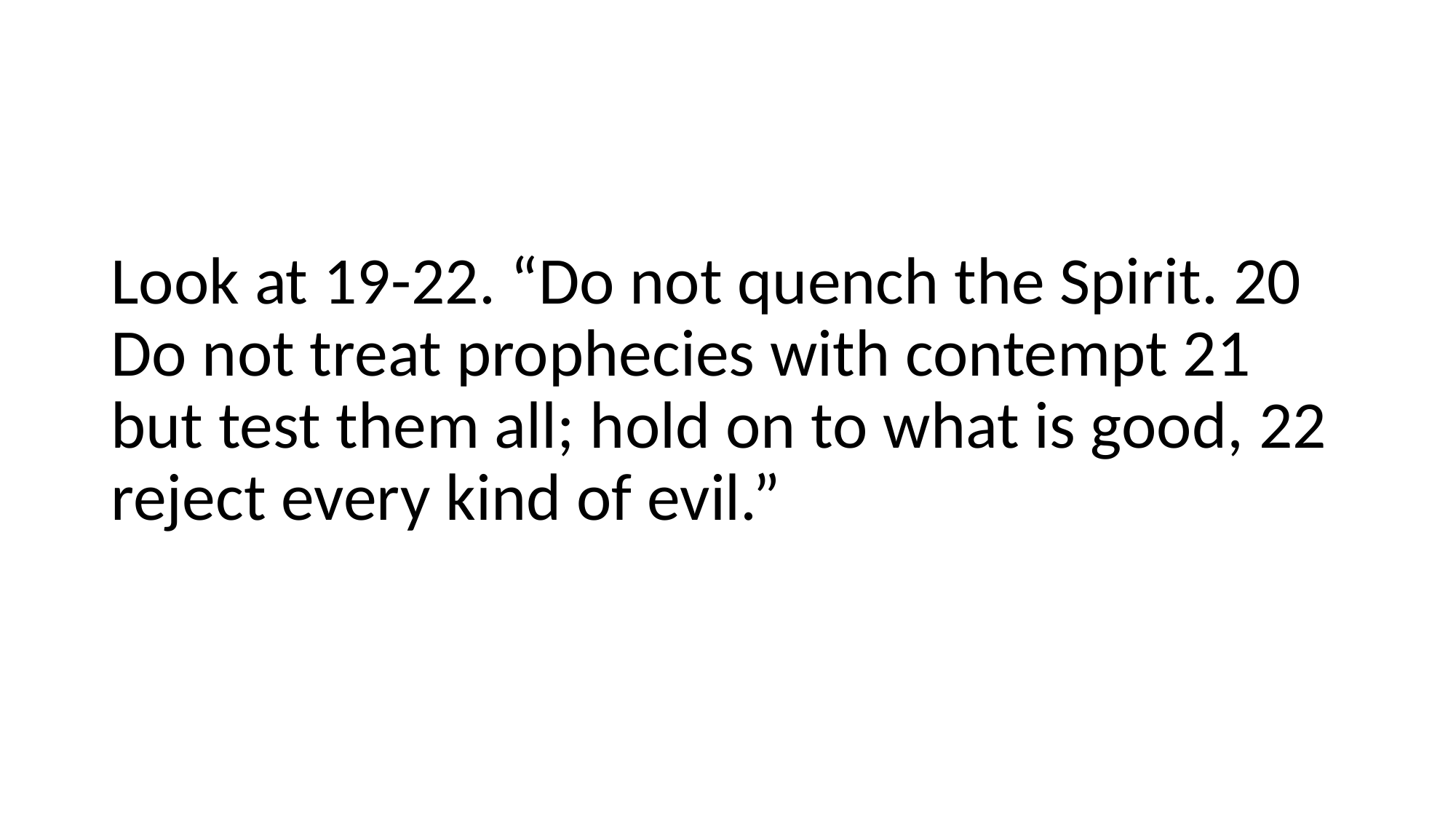

# Look at 19-22. “Do not quench the Spirit. 20 Do not treat prophecies with contempt 21 but test them all; hold on to what is good, 22 reject every kind of evil.”